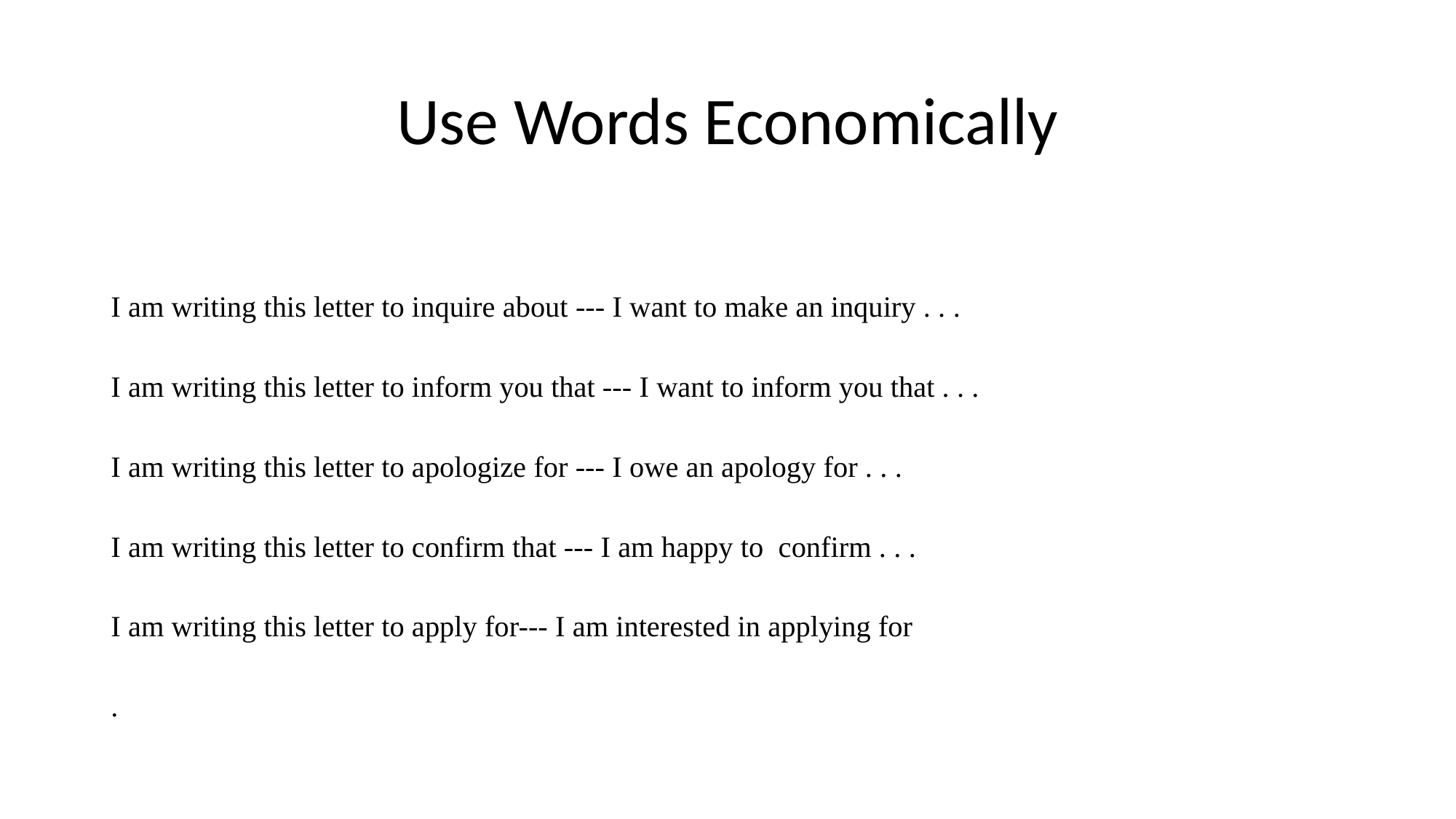

# Use Words Economically

I am writing this letter to inquire about --- I want to make an inquiry . . .

I am writing this letter to inform you that --- I want to inform you that . . .

I am writing this letter to apologize for --- I owe an apology for . . .

I am writing this letter to confirm that --- I am happy to  confirm . . .

I am writing this letter to apply for--- I am interested in applying for

.